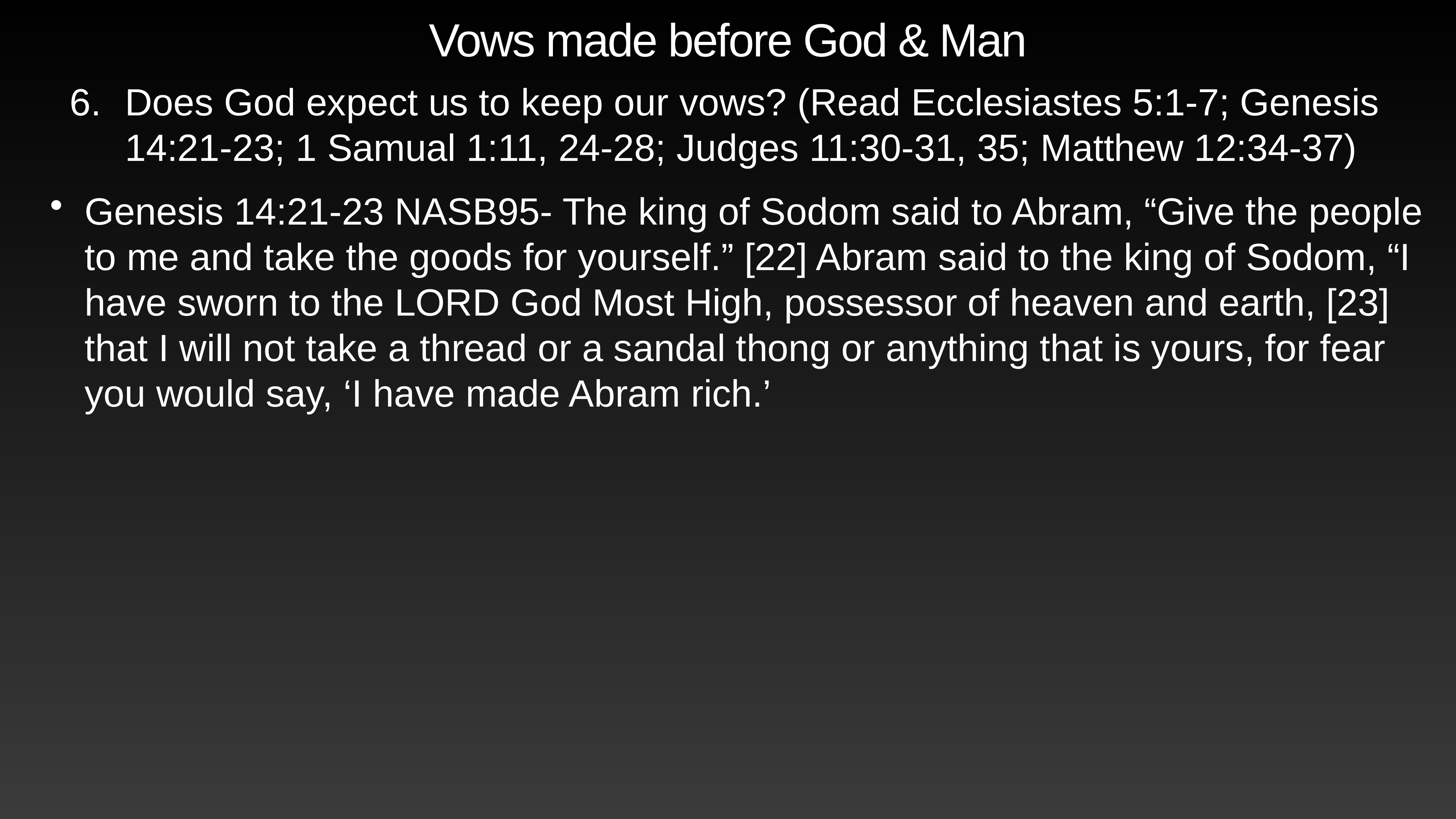

# Vows made before God & Man
Does God expect us to keep our vows? (Read Ecclesiastes 5:1-7; Genesis 14:21-23; 1 Samual 1:11, 24-28; Judges 11:30-31, 35; Matthew 12:34-37)
Genesis 14:21-23 NASB95- The king of Sodom said to Abram, “Give the people to me and take the goods for yourself.” [22] Abram said to the king of Sodom, “I have sworn to the LORD God Most High, possessor of heaven and earth, [23] that I will not take a thread or a sandal thong or anything that is yours, for fear you would say, ‘I have made Abram rich.’